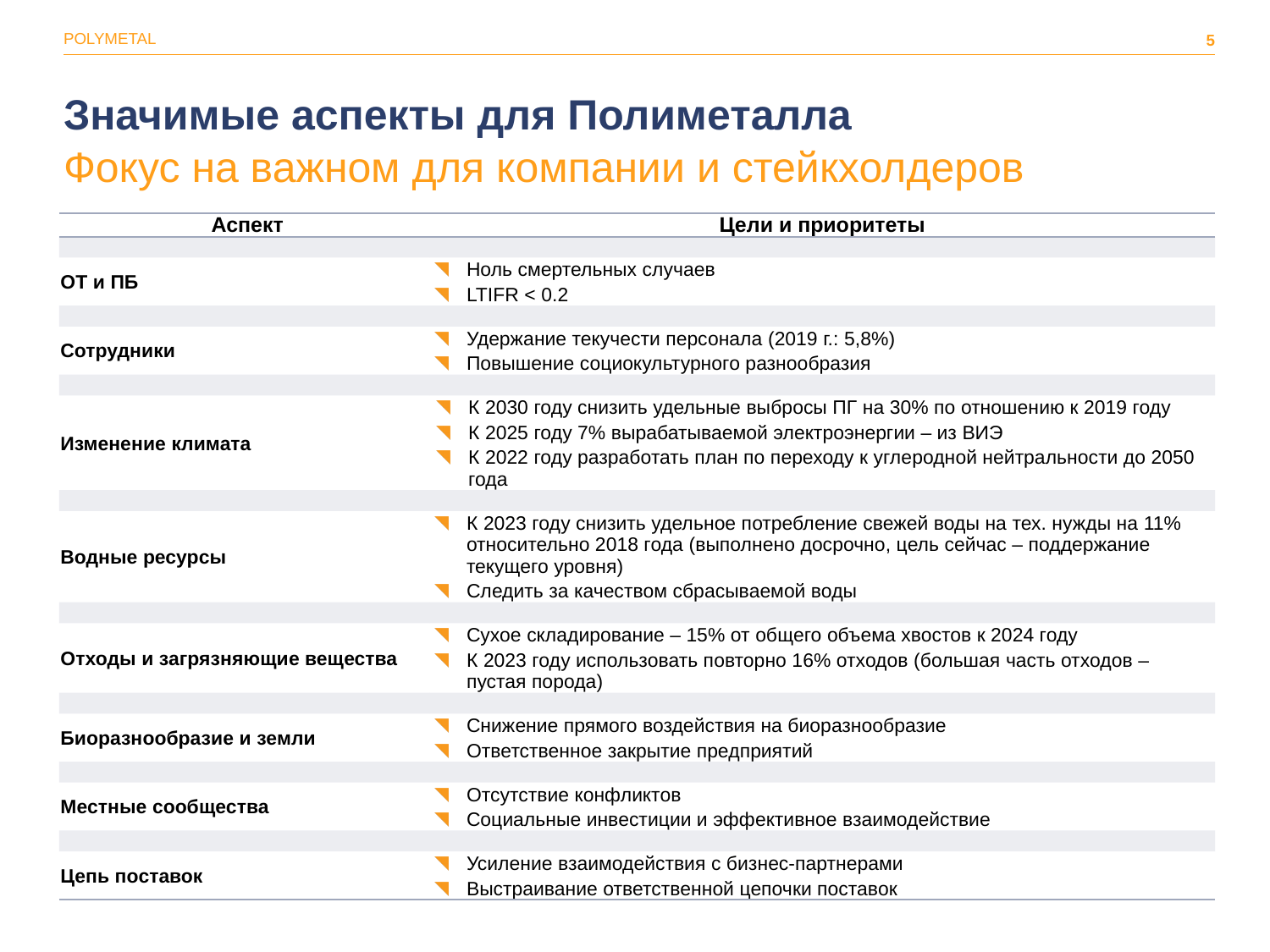

5
# Значимые аспекты для Полиметалла
Фокус на важном для компании и стейкхолдеров
| Аспект | Цели и приоритеты |
| --- | --- |
|  |  |
| ОТ и ПБ | Ноль смертельных случаев LTIFR < 0.2 |
|  |  |
| Сотрудники | Удержание текучести персонала (2019 г.: 5,8%) Повышение социокультурного разнообразия |
|  |  |
| Изменение климата | К 2030 году снизить удельные выбросы ПГ на 30% по отношению к 2019 году К 2025 году 7% вырабатываемой электроэнергии – из ВИЭ К 2022 году разработать план по переходу к углеродной нейтральности до 2050 года |
|  |  |
| Водные ресурсы | К 2023 году снизить удельное потребление свежей воды на тех. нужды на 11% относительно 2018 года (выполнено досрочно, цель сейчас – поддержание текущего уровня) Следить за качеством сбрасываемой воды |
|  |  |
| Отходы и загрязняющие вещества | Сухое складирование – 15% от общего объема хвостов к 2024 году К 2023 году использовать повторно 16% отходов (большая часть отходов – пустая порода) |
|  |  |
| Биоразнообразие и земли | Снижение прямого воздействия на биоразнообразие Ответственное закрытие предприятий |
|  |  |
| Местные сообщества | Отсутствие конфликтов Социальные инвестиции и эффективное взаимодействие |
|  |  |
| Цепь поставок | Усиление взаимодействия с бизнес-партнерами Выстраивание ответственной цепочки поставок |